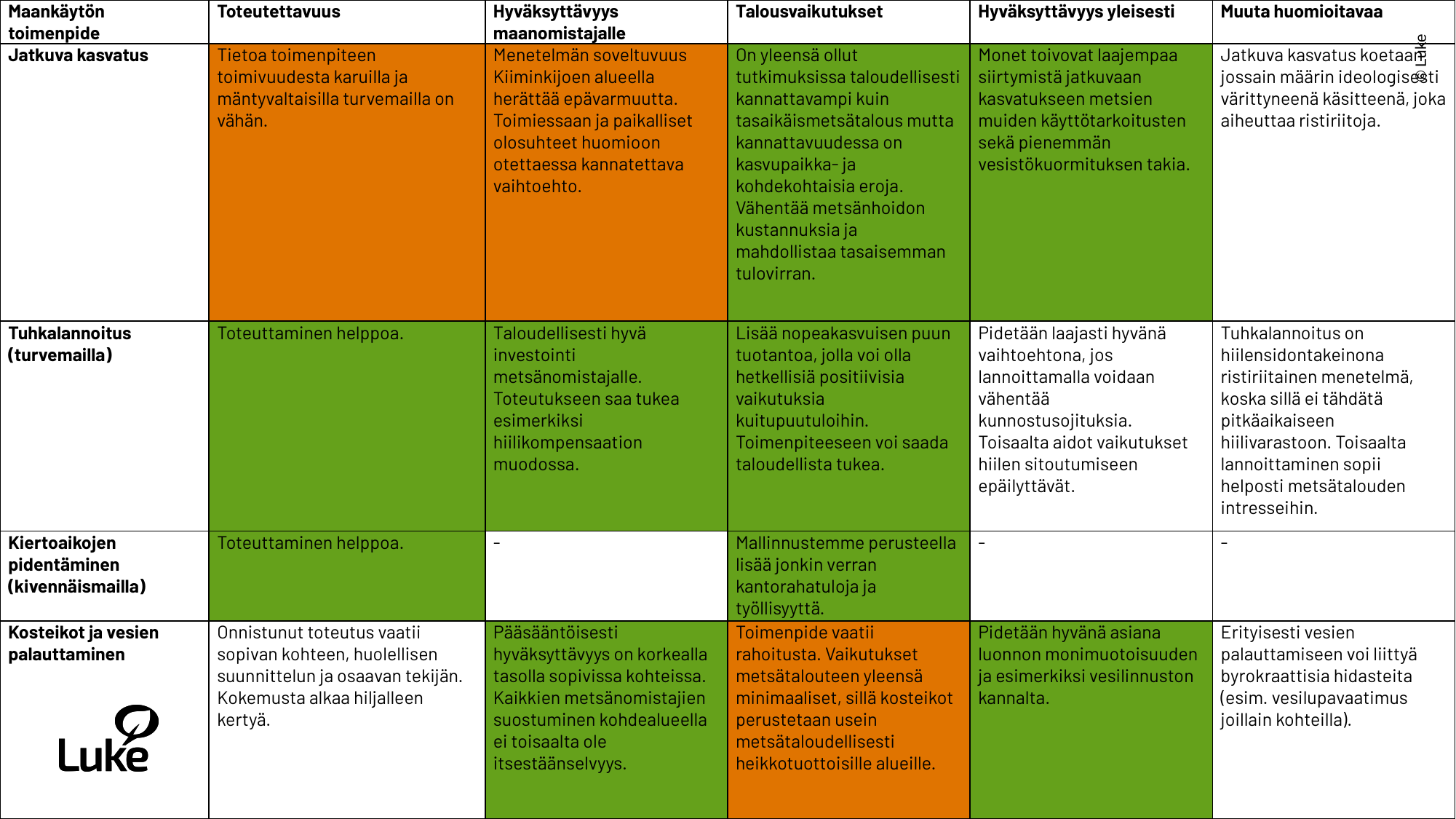

| Maankäytön toimenpide | Toteutettavuus | Hyväksyttävyys maanomistajalle | Talousvaikutukset | Hyväksyttävyys yleisesti | Muuta huomioitavaa |
| --- | --- | --- | --- | --- | --- |
| Jatkuva kasvatus | Tietoa toimenpiteen toimivuudesta karuilla ja mäntyvaltaisilla turvemailla on vähän. | Menetelmän soveltuvuus Kiiminkijoen alueella herättää epävarmuutta. Toimiessaan ja paikalliset olosuhteet huomioon otettaessa kannatettava vaihtoehto. | On yleensä ollut tutkimuksissa taloudellisesti kannattavampi kuin tasaikäismetsätalous mutta kannattavuudessa on kasvupaikka- ja kohdekohtaisia eroja. Vähentää metsänhoidon kustannuksia ja mahdollistaa tasaisemman tulovirran. | Monet toivovat laajempaa siirtymistä jatkuvaan kasvatukseen metsien muiden käyttötarkoitusten sekä pienemmän vesistökuormituksen takia. | Jatkuva kasvatus koetaan jossain määrin ideologisesti värittyneenä käsitteenä, joka aiheuttaa ristiriitoja. |
| Tuhkalannoitus (turvemailla) | Toteuttaminen helppoa. | Taloudellisesti hyvä investointi metsänomistajalle. Toteutukseen saa tukea esimerkiksi hiilikompensaation muodossa. | Lisää nopeakasvuisen puun tuotantoa, jolla voi olla hetkellisiä positiivisia vaikutuksia kuitupuutuloihin. Toimenpiteeseen voi saada taloudellista tukea. | Pidetään laajasti hyvänä vaihtoehtona, jos lannoittamalla voidaan vähentää kunnostusojituksia. Toisaalta aidot vaikutukset hiilen sitoutumiseen epäilyttävät. | Tuhkalannoitus on hiilensidontakeinona ristiriitainen menetelmä, koska sillä ei tähdätä pitkäaikaiseen hiilivarastoon. Toisaalta lannoittaminen sopii helposti metsätalouden intresseihin. |
| Kiertoaikojen pidentäminen (kivennäismailla) | Toteuttaminen helppoa. | - | Mallinnustemme perusteella lisää jonkin verran kantorahatuloja ja työllisyyttä. | - | - |
| Kosteikot ja vesien palauttaminen | Onnistunut toteutus vaatii sopivan kohteen, huolellisen suunnittelun ja osaavan tekijän. Kokemusta alkaa hiljalleen kertyä. | Pääsääntöisesti hyväksyttävyys on korkealla tasolla sopivissa kohteissa. Kaikkien metsänomistajien suostuminen kohdealueella ei toisaalta ole itsestäänselvyys. | Toimenpide vaatii rahoitusta. Vaikutukset metsätalouteen yleensä minimaaliset, sillä kosteikot perustetaan usein metsätaloudellisesti heikkotuottoisille alueille. | Pidetään hyvänä asiana luonnon monimuotoisuuden ja esimerkiksi vesilinnuston kannalta. | Erityisesti vesien palauttamiseen voi liittyä byrokraattisia hidasteita (esim. vesilupavaatimus joillain kohteilla). |